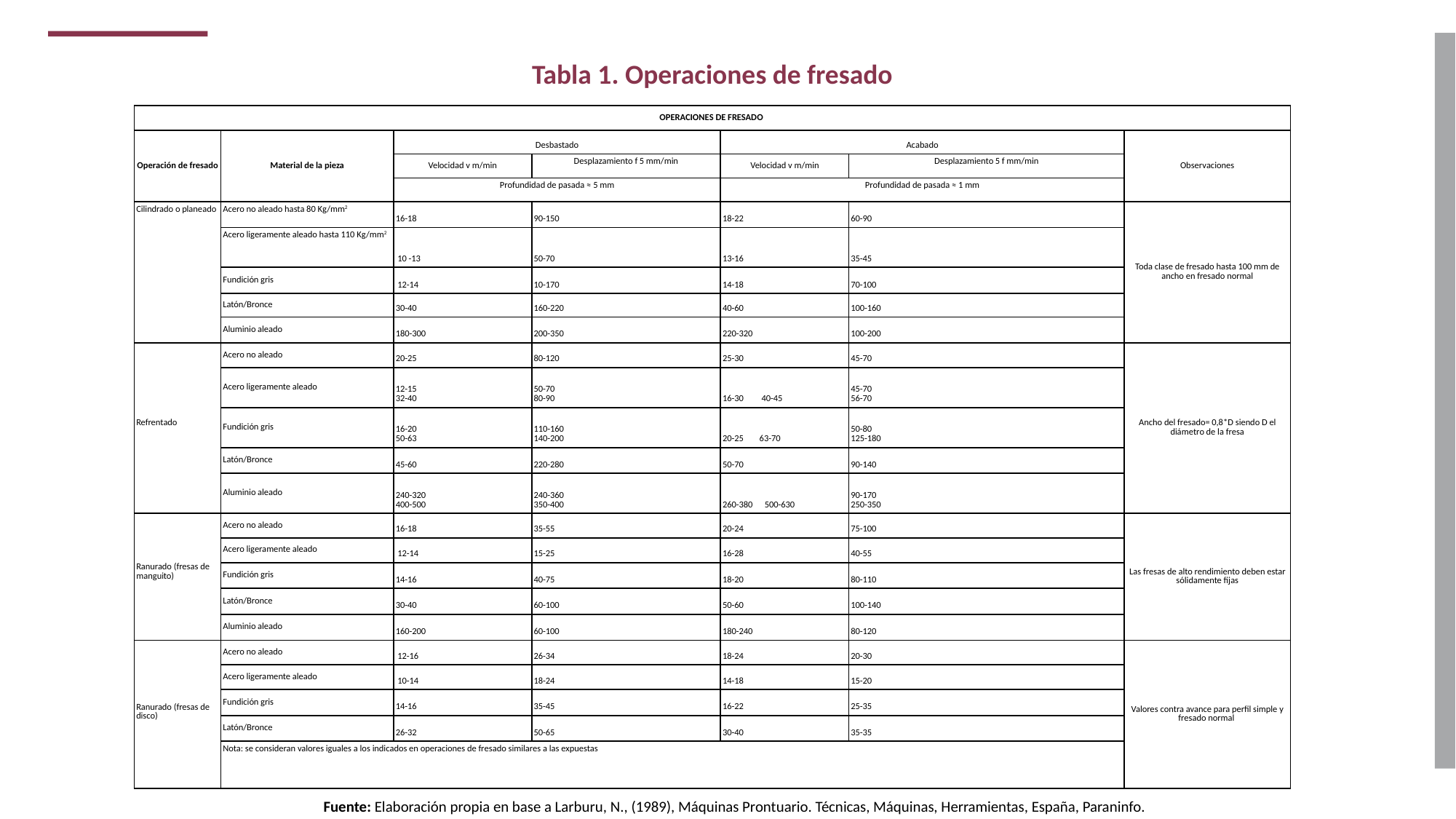

Tabla 1. Operaciones de fresado

| OPERACIONES DE FRESADO |  |  |  |  |  |  |
| --- | --- | --- | --- | --- | --- | --- |
| Operación de fresado | Material de la pieza | Desbastado |  | Acabado |  | Observaciones |
|  |  | Velocidad v m/min | Desplazamiento f 5 mm/min | Velocidad v m/min | Desplazamiento 5 f mm/min |  |
|  |  | Profundidad de pasada ≈ 5 mm |  | Profundidad de pasada ≈ 1 mm |  |  |
| Cilindrado o planeado | Acero no aleado hasta 80 Kg/mm2 | 16-18 | 90-150 | 18-22 | 60-90 | Toda clase de fresado hasta 100 mm de ancho en fresado normal |
|  | Acero ligeramente aleado hasta 110 Kg/mm2 | 10 -13 | 50-70 | 13-16 | 35-45 |  |
|  | Fundición gris | 12-14 | 10-170 | 14-18 | 70-100 |  |
|  | Latón/Bronce | 30-40 | 160-220 | 40-60 | 100-160 |  |
|  | Aluminio aleado | 180-300 | 200-350 | 220-320 | 100-200 |  |
| Refrentado | Acero no aleado | 20-25 | 80-120 | 25-30 | 45-70 | Ancho del fresado= 0,8\*D siendo D el diámetro de la fresa |
|  | Acero ligeramente aleado | 12-15      32-40 | 50-70      80-90 | 16-30         40-45 | 45-70          56-70 |  |
|  | Fundición gris | 16-20         50-63 | 110-160      140-200 | 20-25        63-70 | 50-80      125-180 |  |
|  | Latón/Bronce | 45-60 | 220-280 | 50-70 | 90-140 |  |
|  | Aluminio aleado | 240-320       400-500 | 240-360   350-400 | 260-380      500-630 | 90-170       250-350 |  |
| Ranurado (fresas de manguito) | Acero no aleado | 16-18 | 35-55 | 20-24 | 75-100 | Las fresas de alto rendimiento deben estar sólidamente fijas |
|  | Acero ligeramente aleado | 12-14 | 15-25 | 16-28 | 40-55 |  |
|  | Fundición gris | 14-16 | 40-75 | 18-20 | 80-110 |  |
|  | Latón/Bronce | 30-40 | 60-100 | 50-60 | 100-140 |  |
|  | Aluminio aleado | 160-200 | 60-100 | 180-240 | 80-120 |  |
| Ranurado (fresas de disco) | Acero no aleado | 12-16 | 26-34 | 18-24 | 20-30 | Valores contra avance para perfil simple y fresado normal |
|  | Acero ligeramente aleado | 10-14 | 18-24 | 14-18 | 15-20 |  |
|  | Fundición gris | 14-16 | 35-45 | 16-22 | 25-35 |  |
|  | Latón/Bronce | 26-32 | 50-65 | 30-40 | 35-35 |  |
|  | Nota: se consideran valores iguales a los indicados en operaciones de fresado similares a las expuestas |  |  |  |  |  |

FÓRMULA DE VELOCIDAD DE GIRO
FÓRMULA DE VELOCIDAD DE CORTE

Fuente: Elaboración propia en base a Larburu, N., (1989), Máquinas Prontuario. Técnicas, Máquinas, Herramientas, España, Paraninfo.